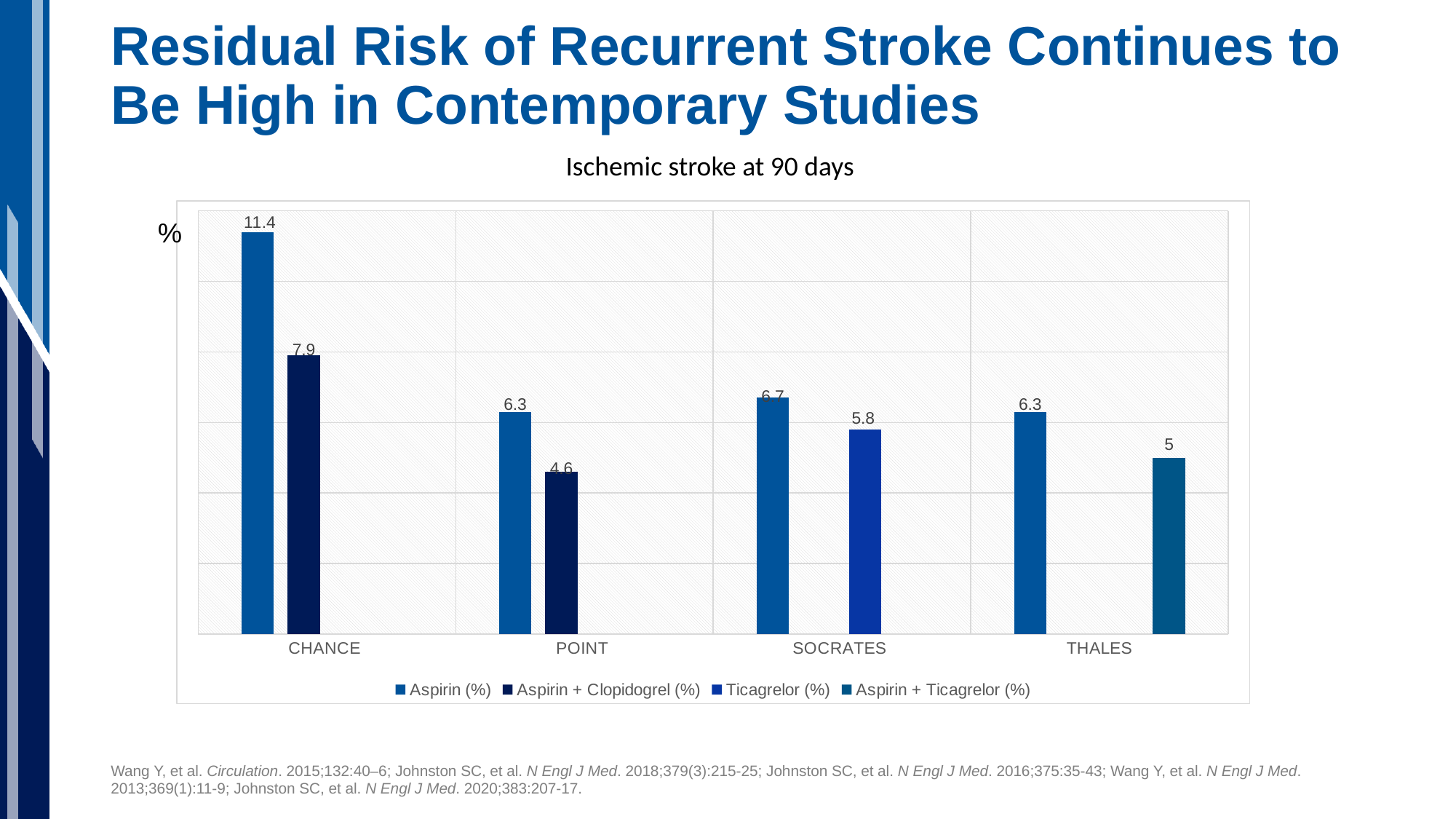

# Residual Risk of Recurrent Stroke Continues to Be High in Contemporary Studies
Ischemic stroke at 90 days

### Chart

| Category | Aspirin (%) | Aspirin + Clopidogrel (%) | Ticagrelor (%) | Aspirin + Ticagrelor (%) |
|---|---|---|---|---|
| CHANCE  | 11.4 | 7.9 | None | None |
| POINT  | 6.3 | 4.6 | None | None |
| SOCRATES  | 6.7 | None | 5.8 | None |
| THALES | 6.3 | None | None | 5.0 |
%
Wang Y, et al. Circulation. 2015;132:40–6; Johnston SC, et al. N Engl J Med. 2018;379(3):215-25; Johnston SC, et al. N Engl J Med. 2016;375:35-43; Wang Y, et al. N Engl J Med. 2013;369(1):11-9; Johnston SC, et al. N Engl J Med. 2020;383:207-17.